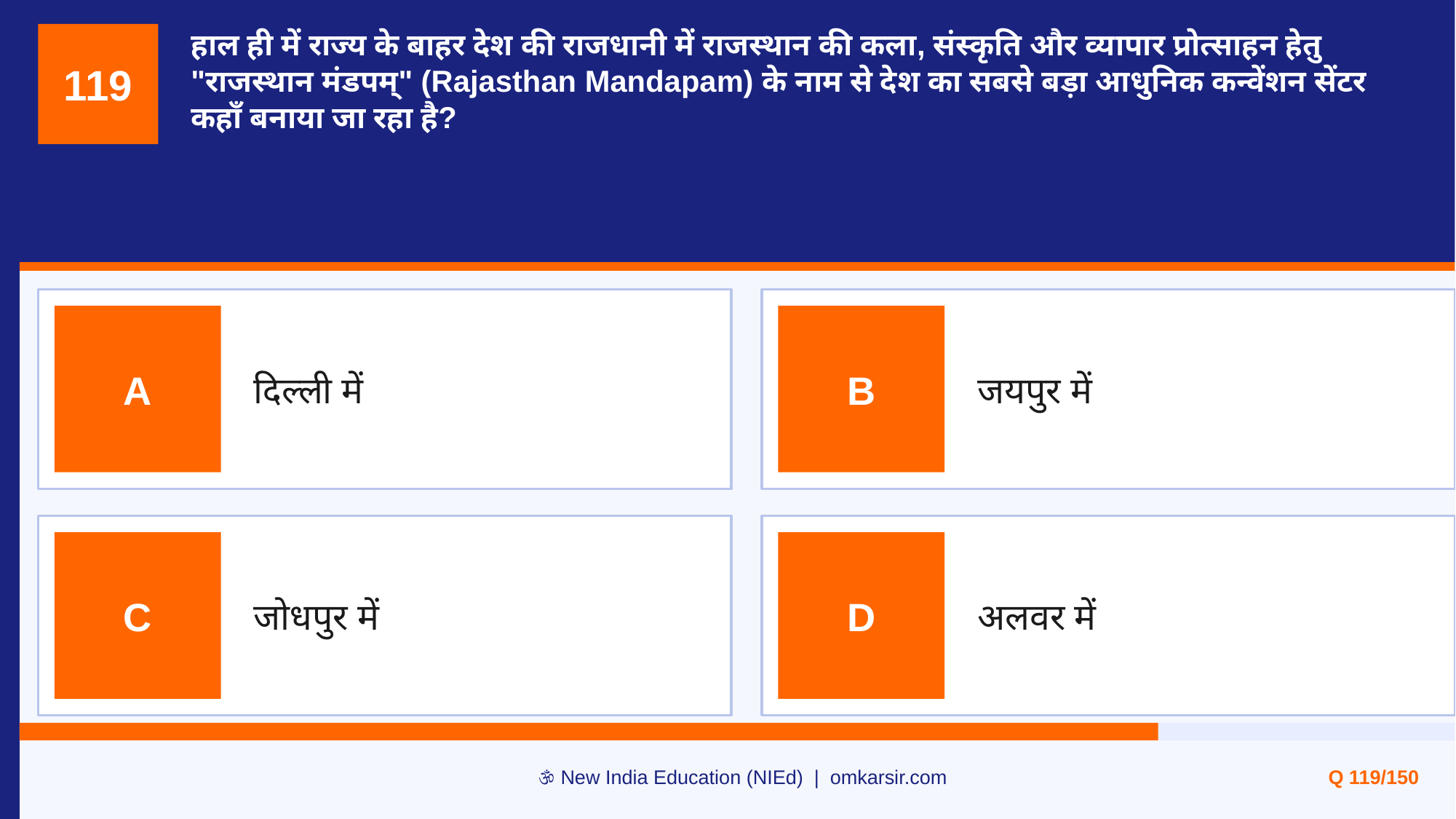

हाल ही में राज्य के बाहर देश की राजधानी में राजस्थान की कला, संस्कृति और व्यापार प्रोत्साहन हेतु "राजस्थान मंडपम्" (Rajasthan Mandapam) के नाम से देश का सबसे बड़ा आधुनिक कन्वेंशन सेंटर कहाँ बनाया जा रहा है?
119

दिल्ली में
जयपुर में
A
B

जोधपुर में
अलवर में
C
D

🕉️ New India Education (NIEd)  |  omkarsir.com
Q 119/150